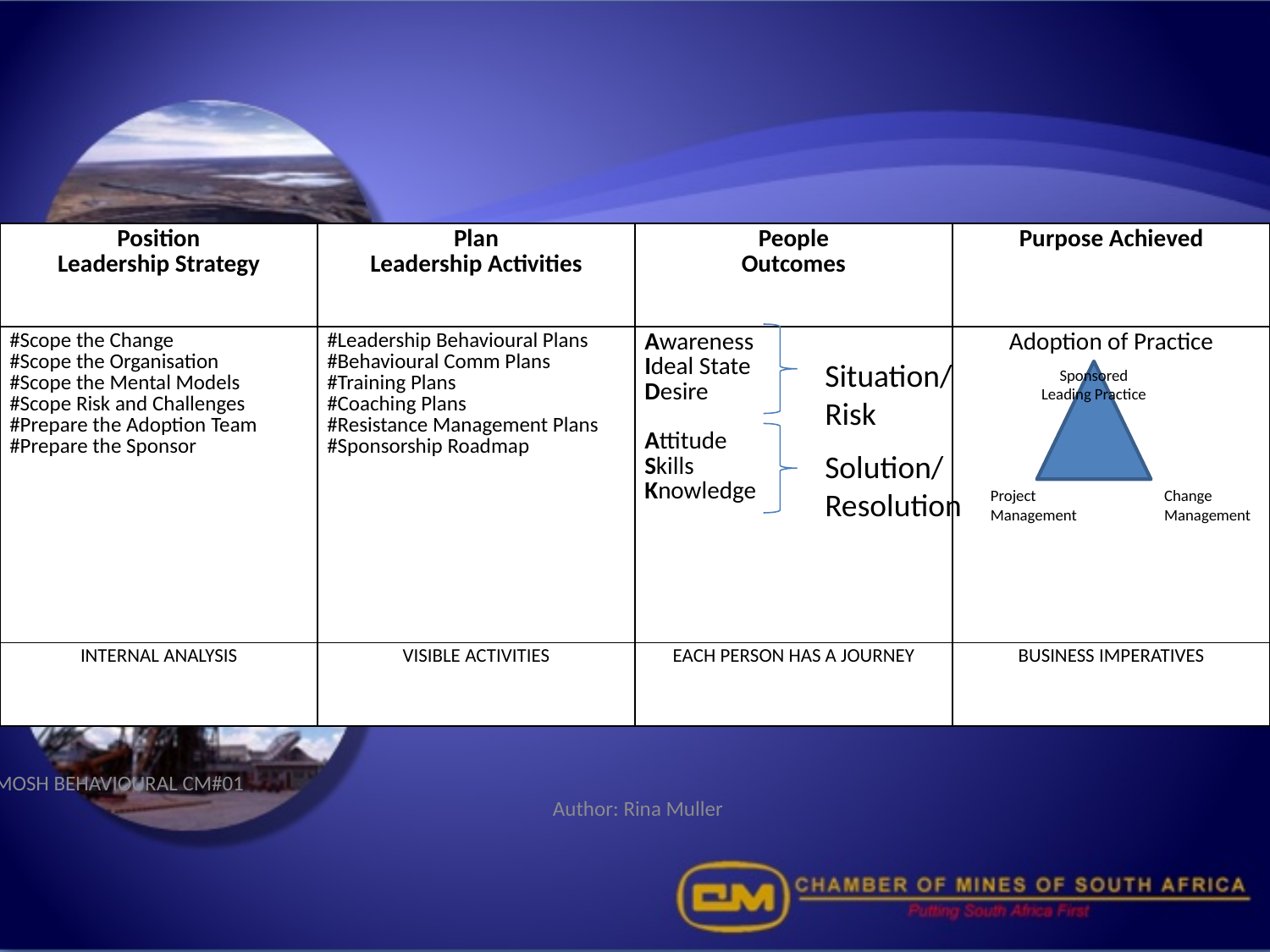

| Position Leadership Strategy | Plan Leadership Activities | People Outcomes | Purpose Achieved |
| --- | --- | --- | --- |
| #Scope the Change #Scope the Organisation #Scope the Mental Models #Scope Risk and Challenges #Prepare the Adoption Team #Prepare the Sponsor | #Leadership Behavioural Plans #Behavioural Comm Plans #Training Plans #Coaching Plans #Resistance Management Plans #Sponsorship Roadmap | Awareness Ideal State Desire Attitude Skills Knowledge | Adoption of Practice |
| INTERNAL ANALYSIS | VISIBLE ACTIVITIES | EACH PERSON HAS A JOURNEY | BUSINESS IMPERATIVES |

Situation/
Risk
Sponsored
Leading Practice

Solution/
Resolution
Project
Management

Change
Management
2015 MOSH BEHAVIOURAL CM#01                                                                                                                                                                                                                                Author: Rina Muller